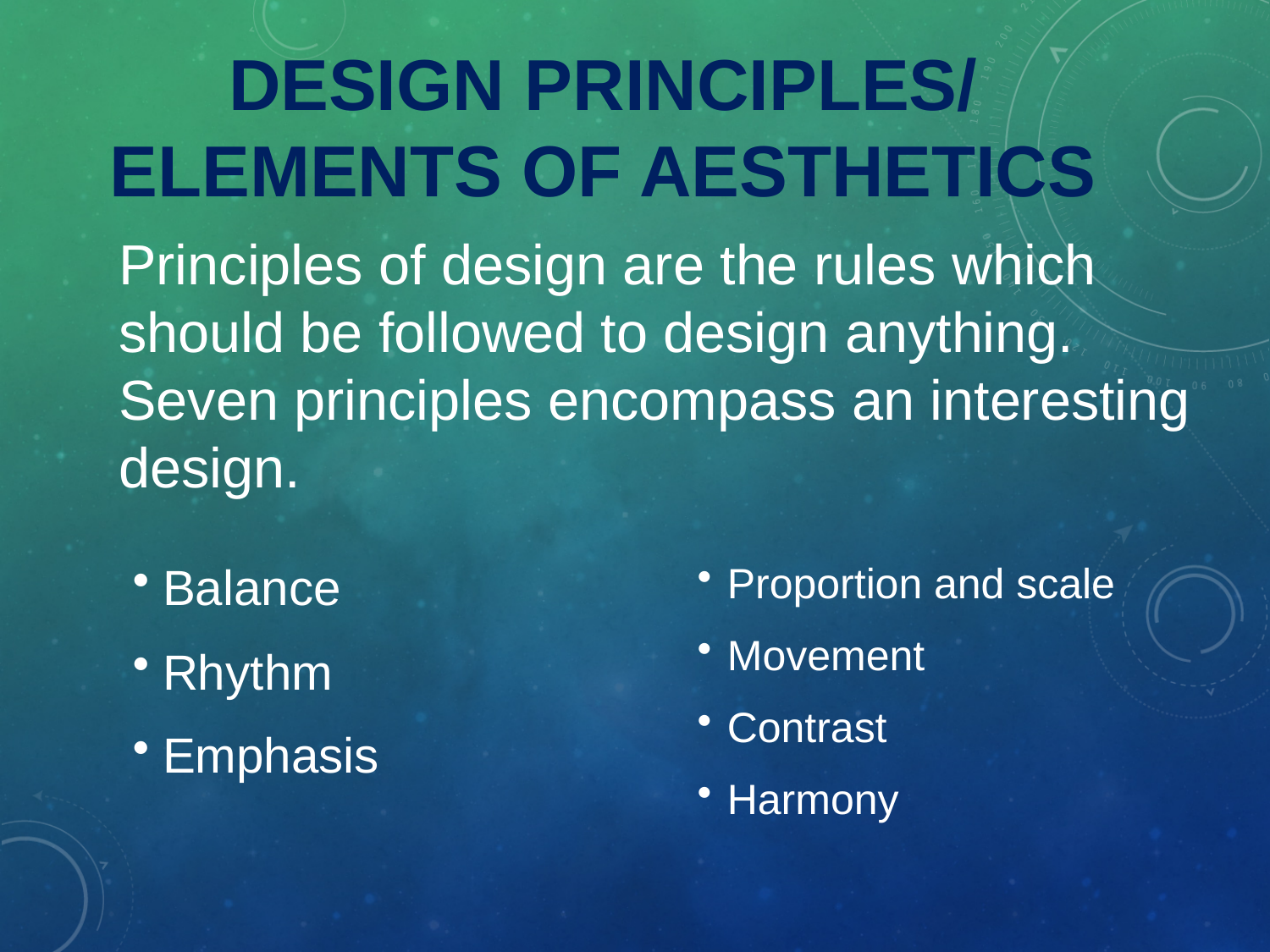

# Design Principles/ Elements of aesthetics
Principles of design are the rules which should be followed to design anything. Seven principles encompass an interesting design.
Balance
Rhythm
Emphasis
Proportion and scale
Movement
Contrast
Harmony